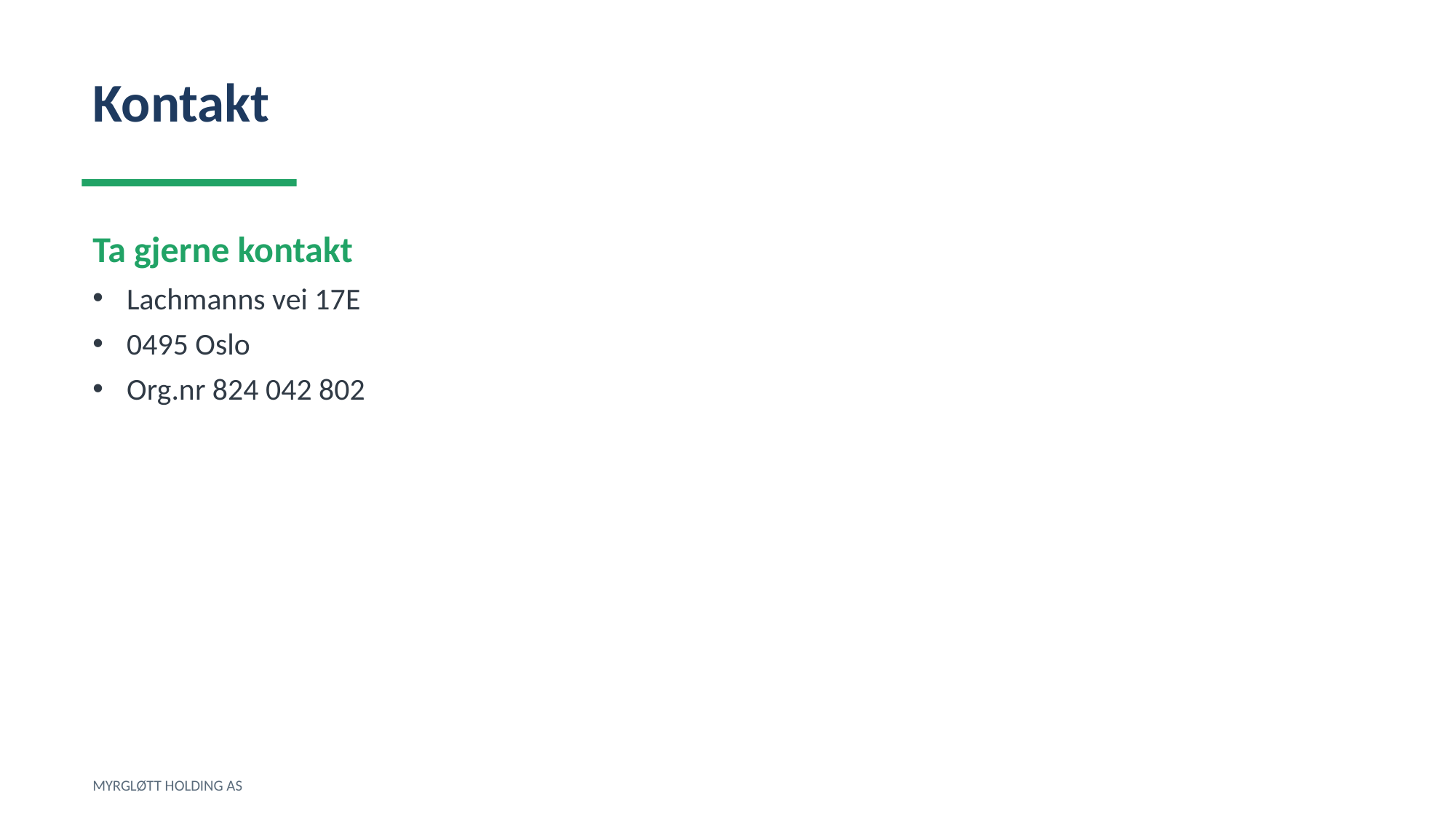

Kontakt

Ta gjerne kontakt
Lachmanns vei 17E
0495 Oslo
Org.nr 824 042 802
MYRGLØTT HOLDING AS